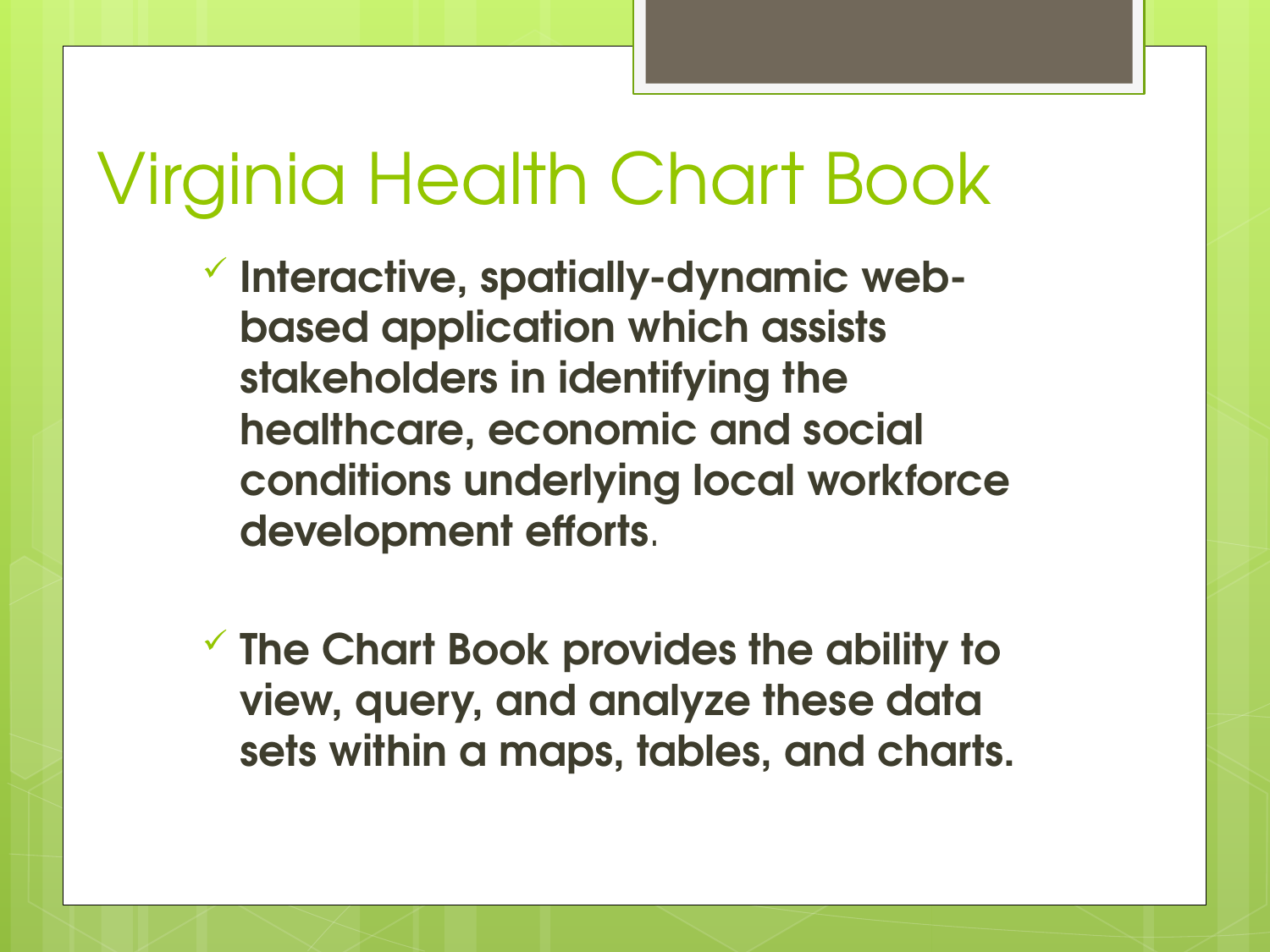

Virginia Health Chart Book
Interactive, spatially-dynamic web-based application which assists stakeholders in identifying the healthcare, economic and social conditions underlying local workforce development efforts.

The Chart Book provides the ability to view, query, and analyze these data sets within a maps, tables, and charts.